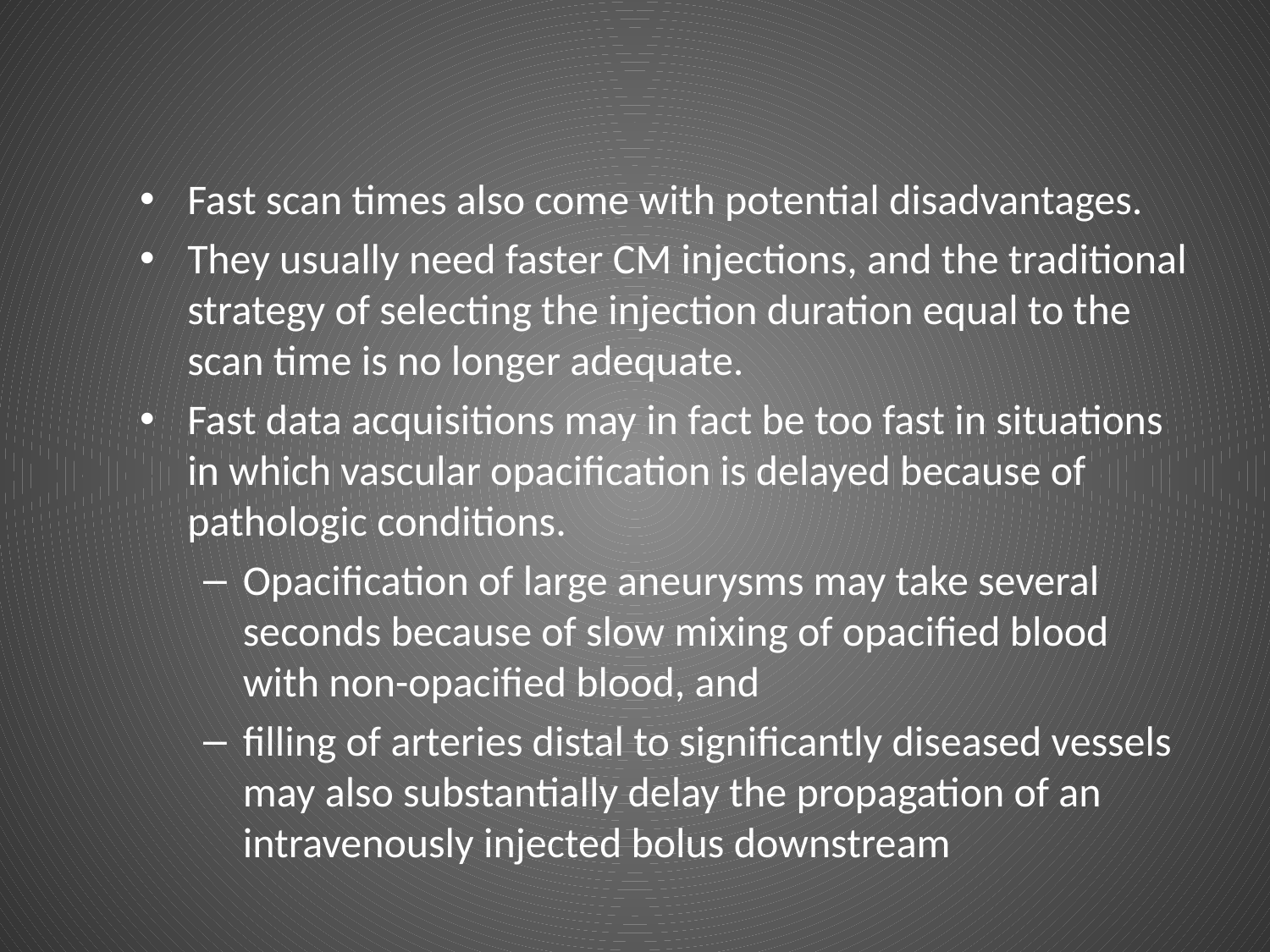

Fast scan times also come with potential disadvantages.
They usually need faster CM injections, and the traditional strategy of selecting the injection duration equal to the scan time is no longer adequate.
Fast data acquisitions may in fact be too fast in situations in which vascular opacification is delayed because of pathologic conditions.
Opacification of large aneurysms may take several seconds because of slow mixing of opacified blood with non-opacified blood, and
filling of arteries distal to significantly diseased vessels may also substantially delay the propagation of an intravenously injected bolus downstream